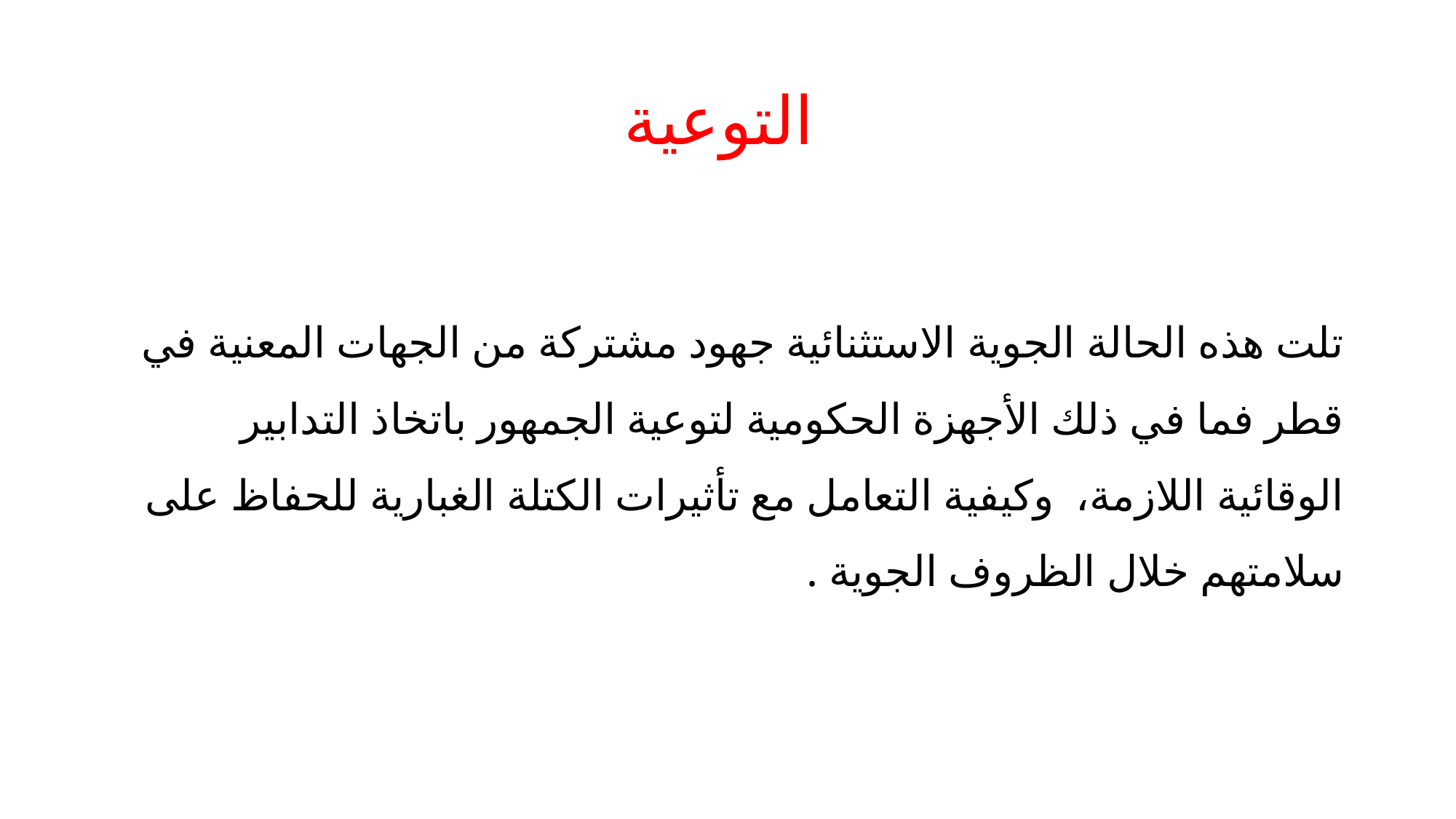

# التوعية

تلت هذه الحالة الجوية الاستثنائية جهود مشتركة من الجهات المعنية في قطر فما في ذلك الأجهزة الحكومية لتوعية الجمهور باتخاذ التدابير الوقائية اللازمة،  وكيفية التعامل مع تأثيرات الكتلة الغبارية للحفاظ على سلامتهم خلال الظروف الجوية .